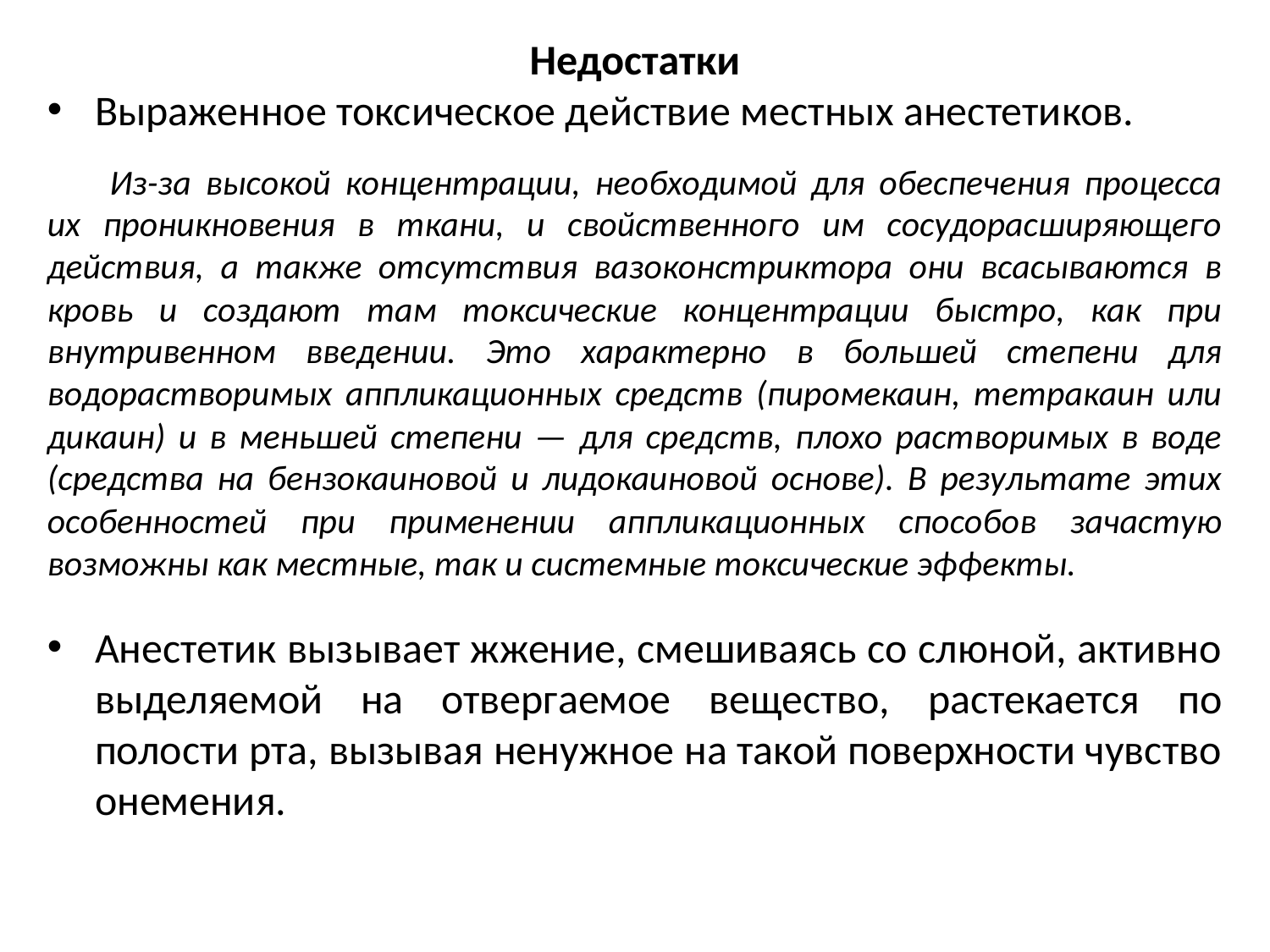

Недостатки
Выраженное токсическое действие местных анестетиков.

Из-за высокой концентрации, необходимой для обеспечения процесса их проникновения в ткани, и свойственного им сосудорасширяющего действия, а также отсутствия вазоконстриктора они всасываются в кровь и создают там токсические концентрации быстро, как при внутривенном введении. Это характерно в большей степени для водорастворимых аппликационных средств (пиромекаин, тетракаин или дикаин) и в меньшей степени — для средств, плохо растворимых в воде (средства на бензокаиновой и лидокаиновой основе). В результате этих особенностей при применении аппликационных способов зачастую возможны как местные, так и системные токсические эффекты.

Анестетик вызывает жжение, смешиваясь со слюной, активно выделяемой на отвергаемое вещество, растекается по полости рта, вызывая ненужное на такой поверхности чувство онемения.